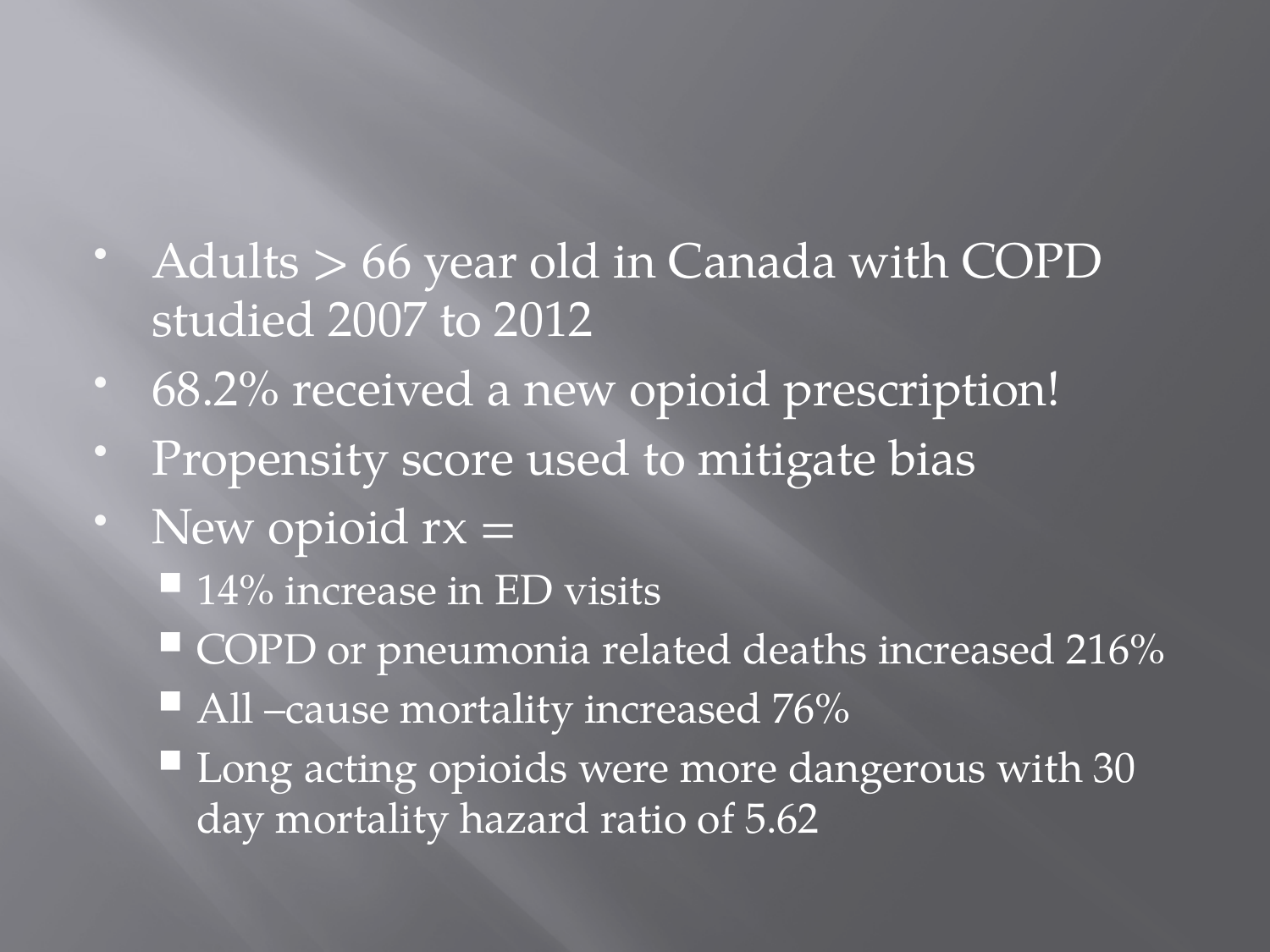

Adults > 66 year old in Canada with COPD studied 2007 to 2012
68.2% received a new opioid prescription!
Propensity score used to mitigate bias
New opioid rx =
14% increase in ED visits
COPD or pneumonia related deaths increased 216%
All –cause mortality increased 76%
Long acting opioids were more dangerous with 30 day mortality hazard ratio of 5.62